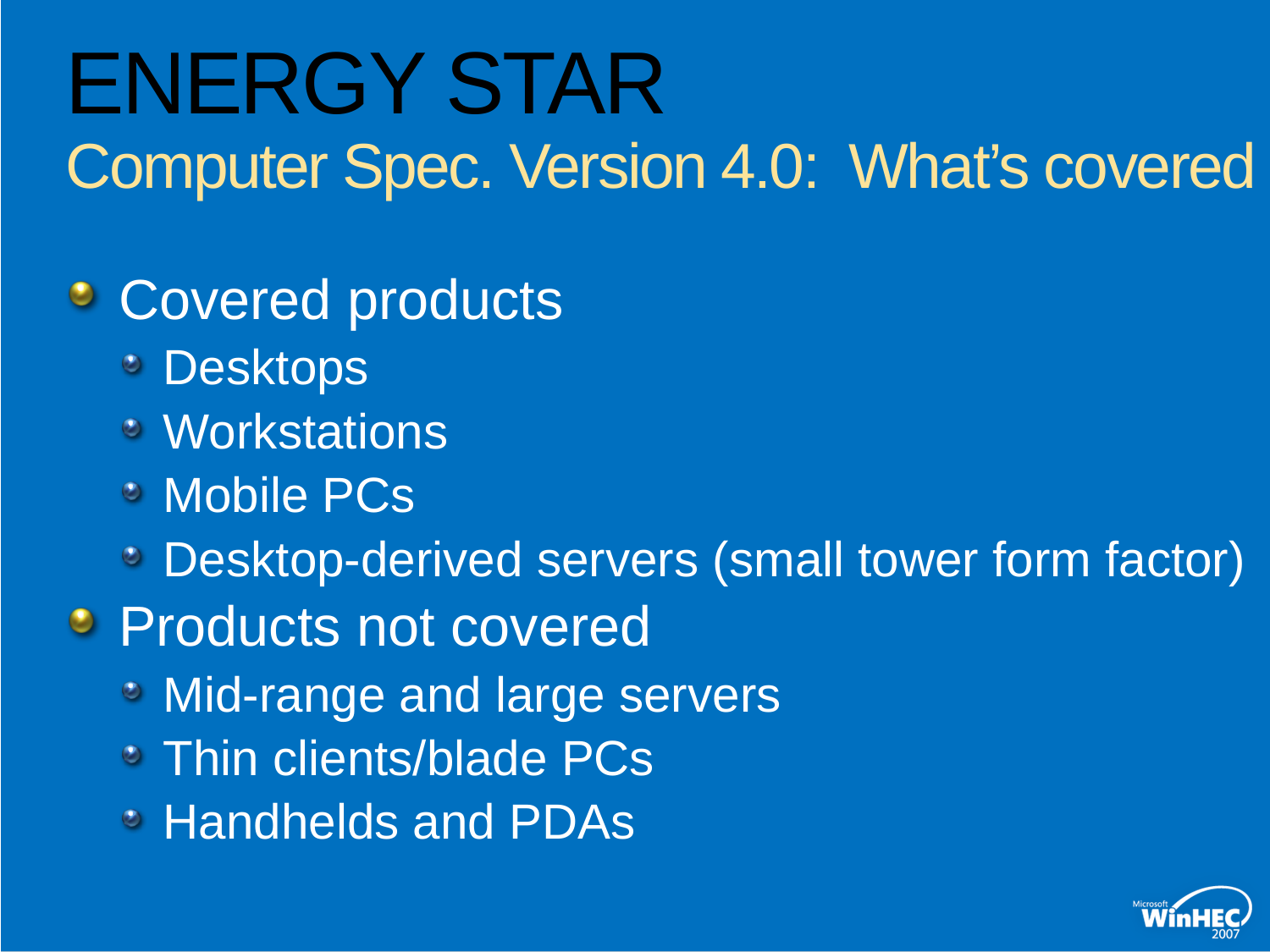

# ENERGY STAR Computer Spec. Version 4.0:  What’s covered
Covered products
Desktops
Workstations
Mobile PCs
Desktop-derived servers (small tower form factor)
Products not covered
Mid-range and large servers
Thin clients/blade PCs
Handhelds and PDAs